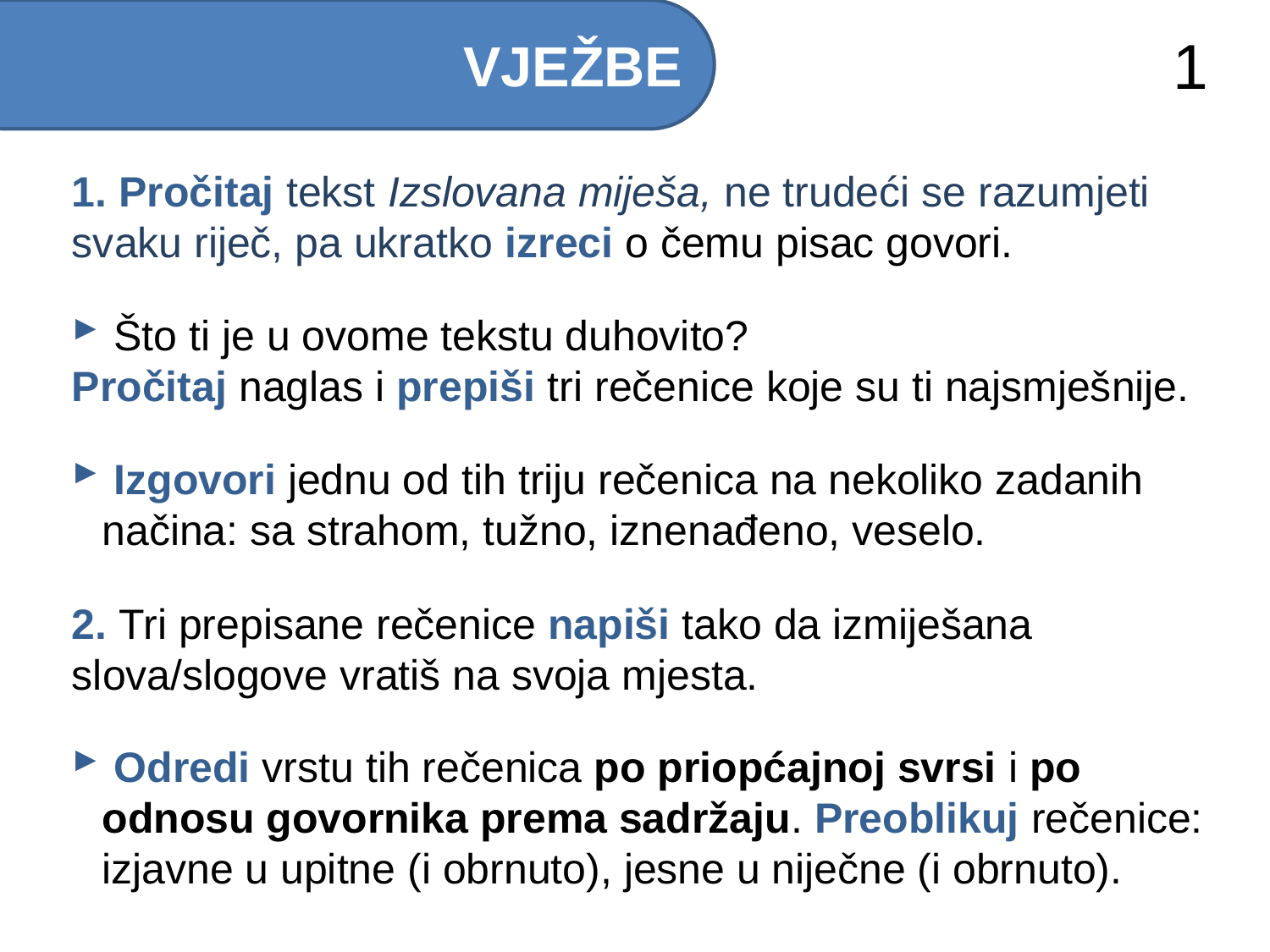

VJEŽBE
1
1. Pročitaj tekst Izslovana miješa, ne trudeći se razumjeti svaku riječ, pa ukratko izreci o čemu pisac govori.
 Što ti je u ovome tekstu duhovito?
Pročitaj naglas i prepiši tri rečenice koje su ti najsmješnije.
 Izgovori jednu od tih triju rečenica na nekoliko zadanih načina: sa strahom, tužno, iznenađeno, veselo.
2. Tri prepisane rečenice napiši tako da izmiješana slova/slogove vratiš na svoja mjesta.
 Odredi vrstu tih rečenica po priopćajnoj svrsi i po odnosu govornika prema sadržaju. Preoblikuj rečenice: izjavne u upitne (i obrnuto), jesne u niječne (i obrnuto).